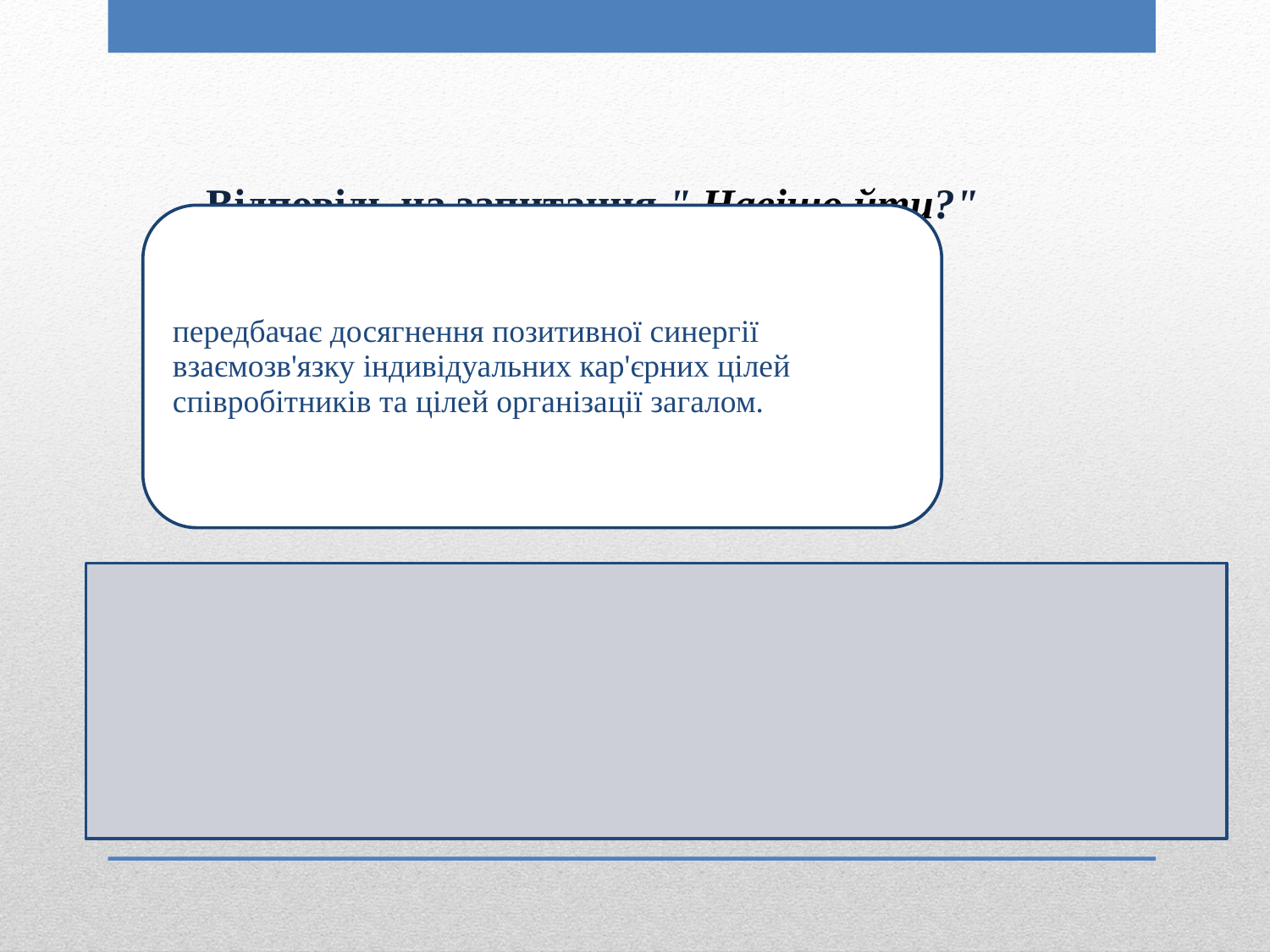

передбачає досягнення позитивної синергії взаємозв'язку індивідуальних кар'єрних цілей співробітників та цілей організації загалом.
Відповідь на запитання " Навіщо йти?"